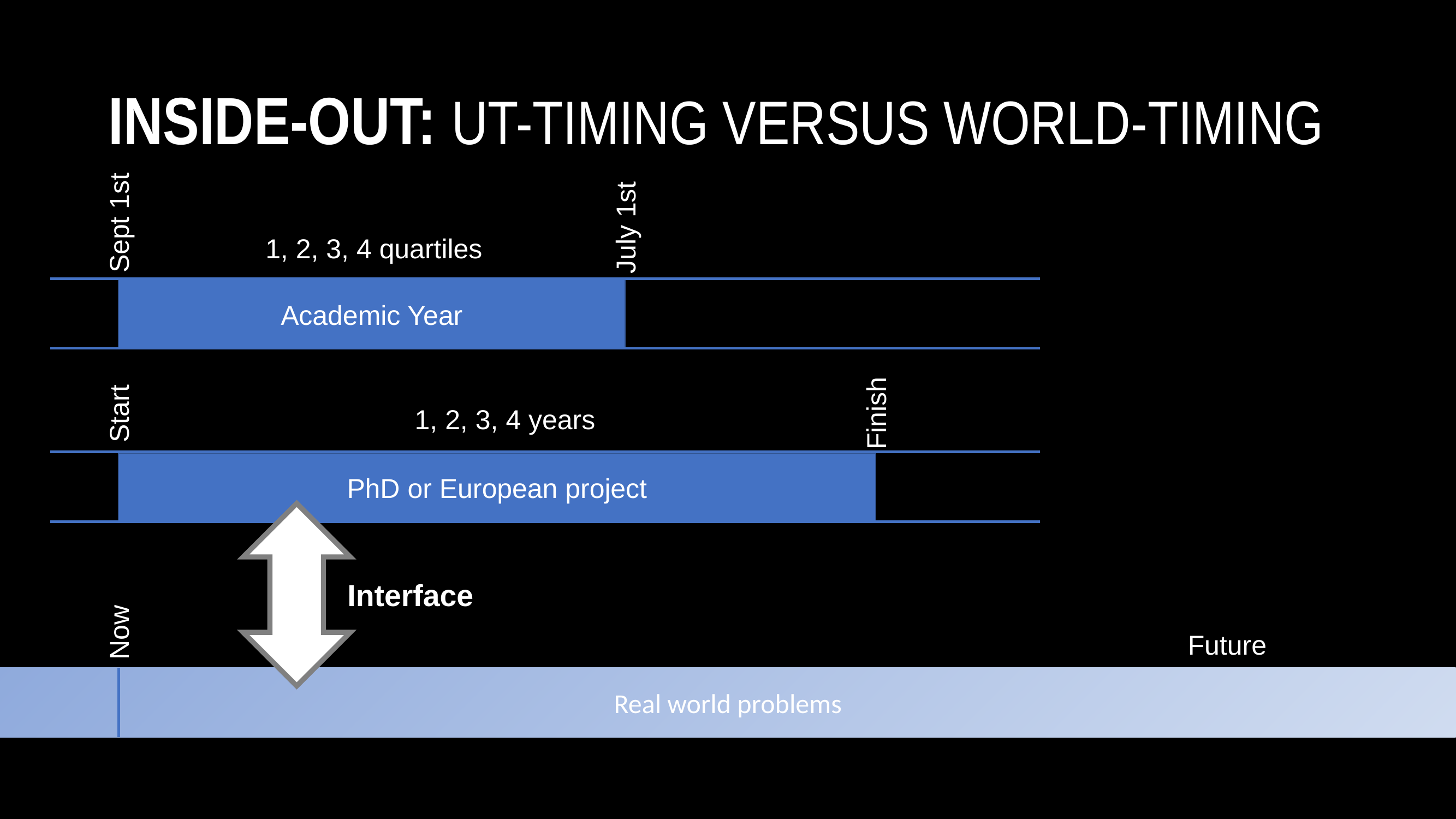

# INSIDE-OUT: UT-TIMING VERSUS WORLD-TIMING
Sept 1st
July 1st
1, 2, 3, 4 quartiles
Academic Year
Finish
Start
1, 2, 3, 4 years
PhD or European project

Interface
Now
Future
Real world problems